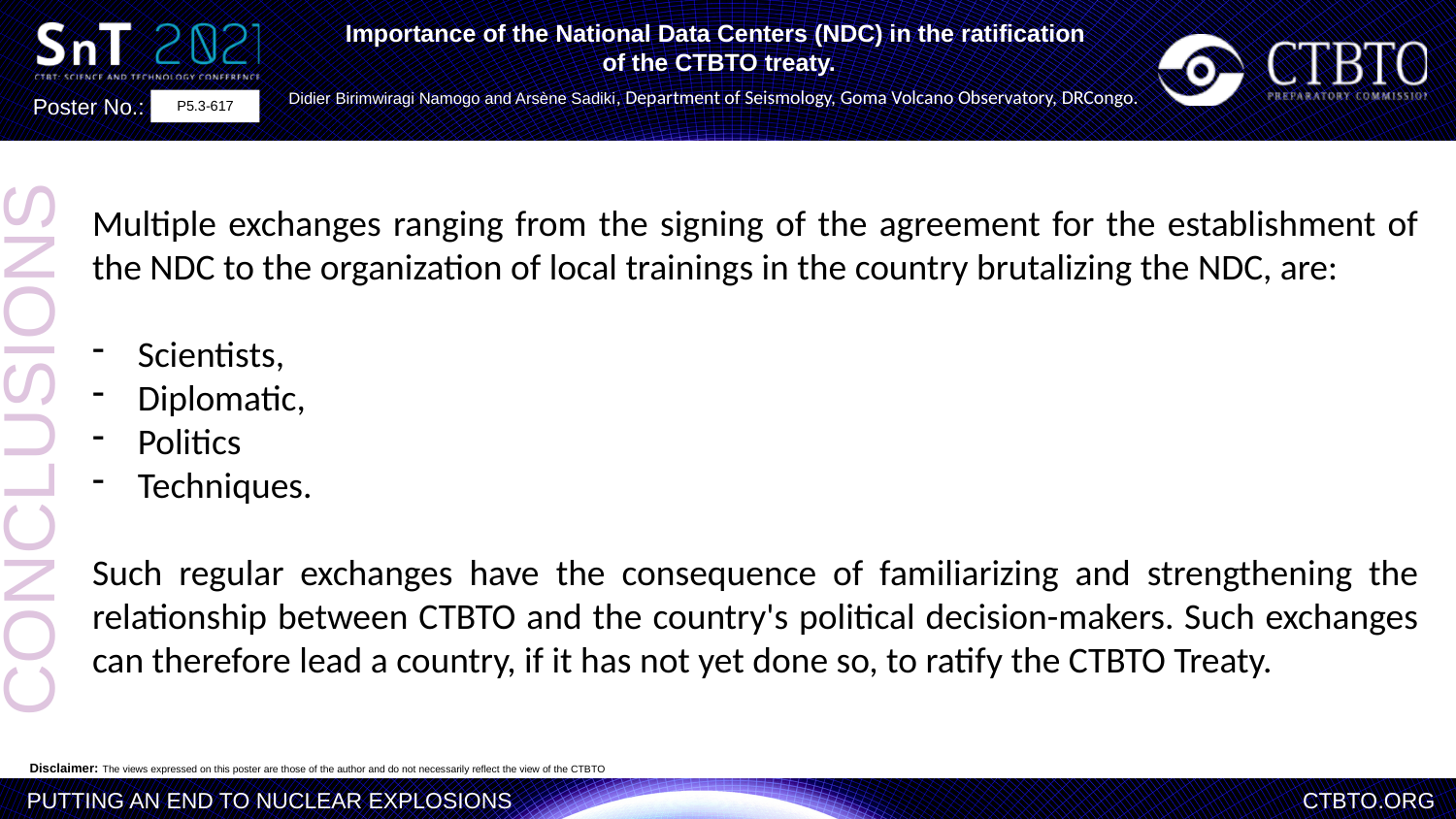

Importance of the National Data Centers (NDC) in the ratification
 of the CTBTO treaty.
Didier Birimwiragi Namogo and Arsène Sadiki, Department of Seismology, Goma Volcano Observatory, DRCongo.
P5.3-617

Multiple exchanges ranging from the signing of the agreement for the establishment of the NDC to the organization of local trainings in the country brutalizing the NDC, are:

Scientists,
Diplomatic,
Politics
Techniques.

Such regular exchanges have the consequence of familiarizing and strengthening the relationship between CTBTO and the country's political decision-makers. Such exchanges can therefore lead a country, if it has not yet done so, to ratify the CTBTO Treaty.
CONCLUSIONS